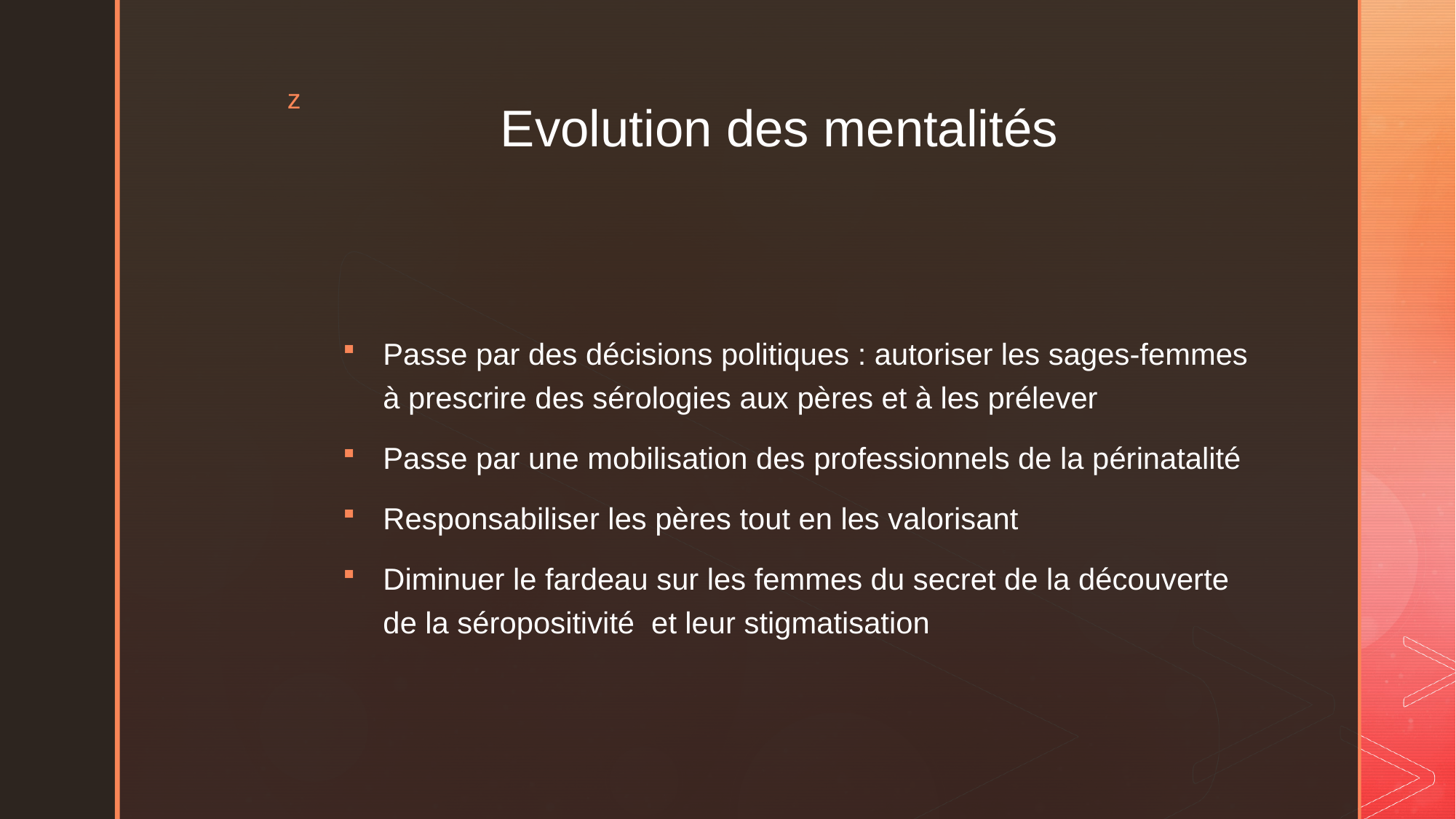

# Evolution des mentalités
Passe par des décisions politiques : autoriser les sages-femmes à prescrire des sérologies aux pères et à les prélever
Passe par une mobilisation des professionnels de la périnatalité
Responsabiliser les pères tout en les valorisant
Diminuer le fardeau sur les femmes du secret de la découverte de la séropositivité  et leur stigmatisation